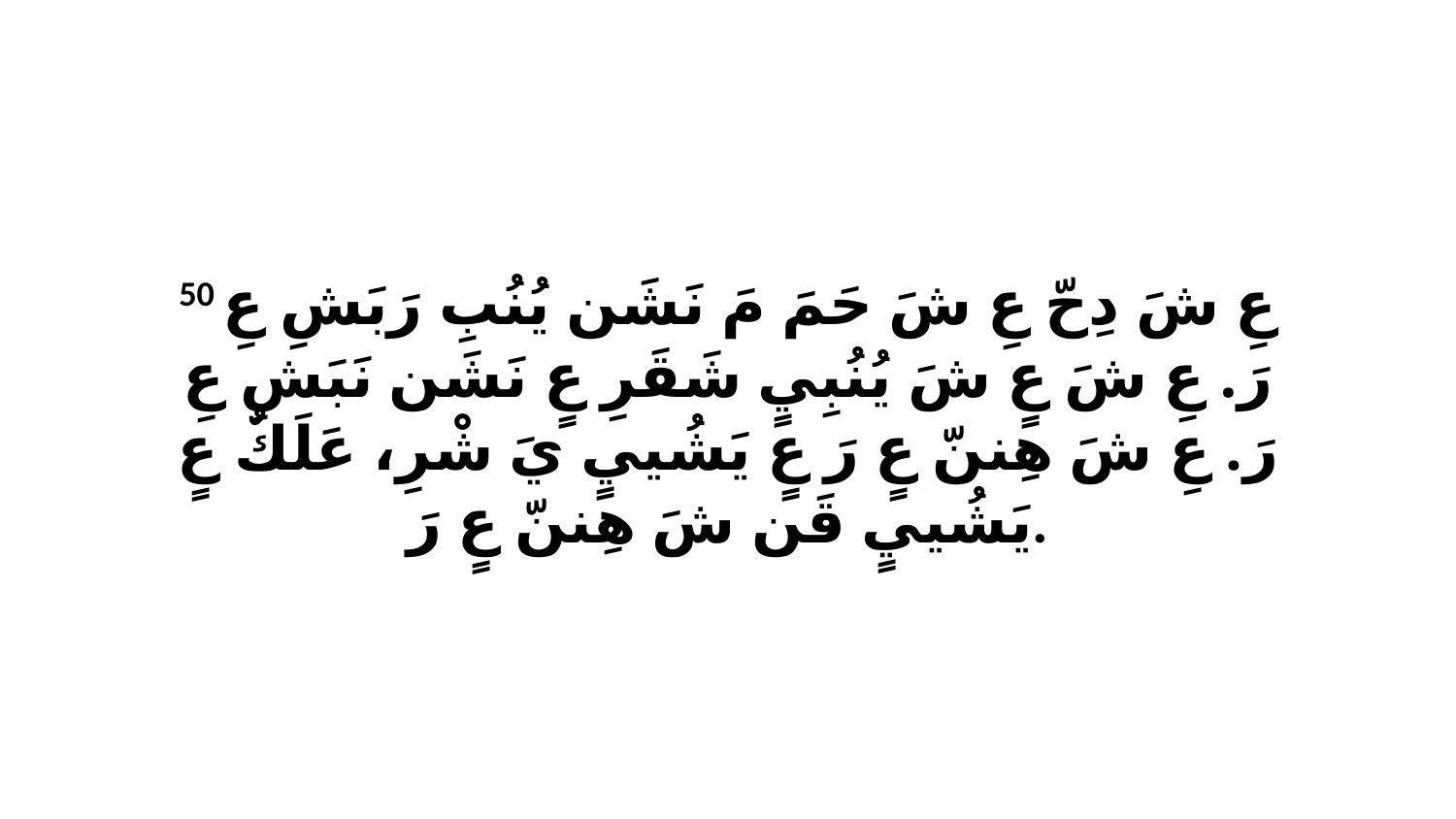

50 عِ شَ دِحّ عِ شَ حَمَ مَ نَشَن يُنُبِ رَبَشِ عِ رَ. عِ شَ عٍ شَ يُنُبِيٍ شَقَرِ عٍ نَشَن نَبَشِ عِ رَ. عِ شَ هِننّ عٍ رَ عٍ يَشُييٍ يَ شْرِ، عَلَكٌ عٍ يَشُييٍ قَن شَ هِننّ عٍ رَ.